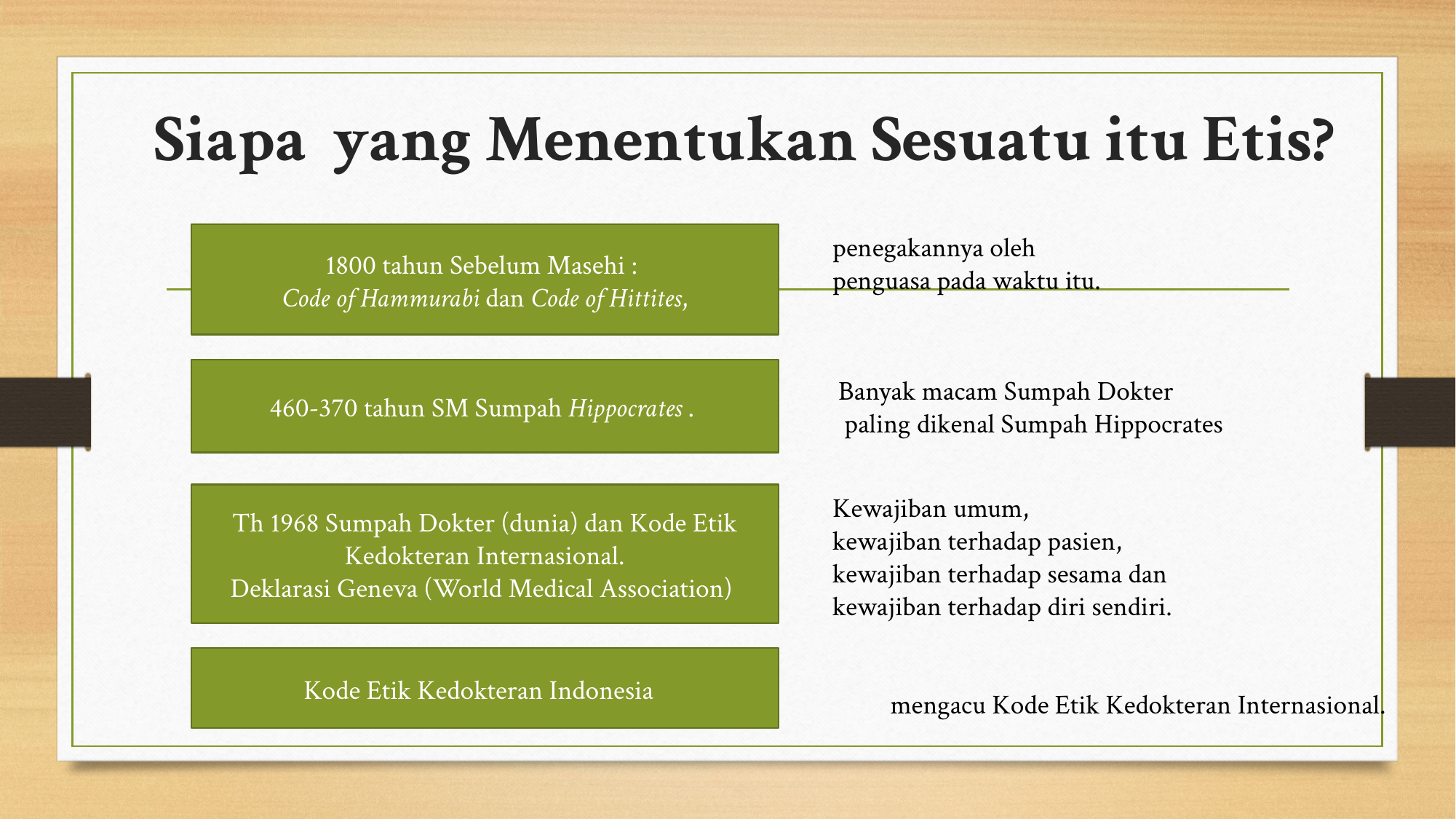

# Siapa  yang Menentukan Sesuatu itu Etis?
1800 tahun Sebelum Masehi :
Code of Hammurabi dan Code of Hittites,
penegakannya oleh
penguasa pada waktu itu.

460-370 tahun SM Sumpah Hippocrates .

Banyak macam Sumpah Dokter
 paling dikenal Sumpah Hippocrates
Th 1968 Sumpah Dokter (dunia) dan Kode Etik Kedokteran Internasional.
Deklarasi Geneva (World Medical Association)
Kewajiban umum,
kewajiban terhadap pasien,
kewajiban terhadap sesama dan
kewajiban terhadap diri sendiri.
Kode Etik Kedokteran Indonesia
mengacu Kode Etik Kedokteran Internasional.